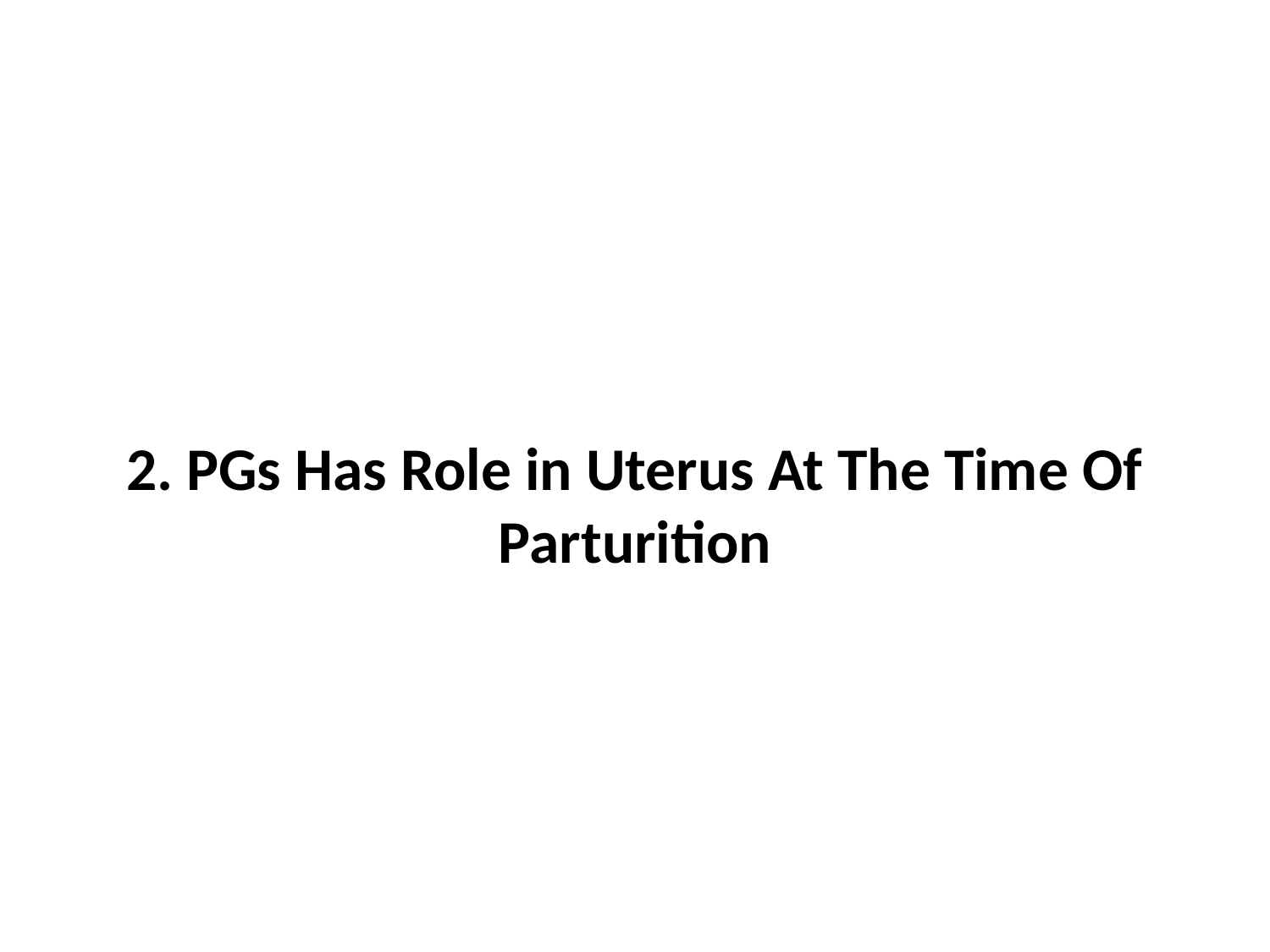

# 2. PGs Has Role in Uterus At The Time Of Parturition